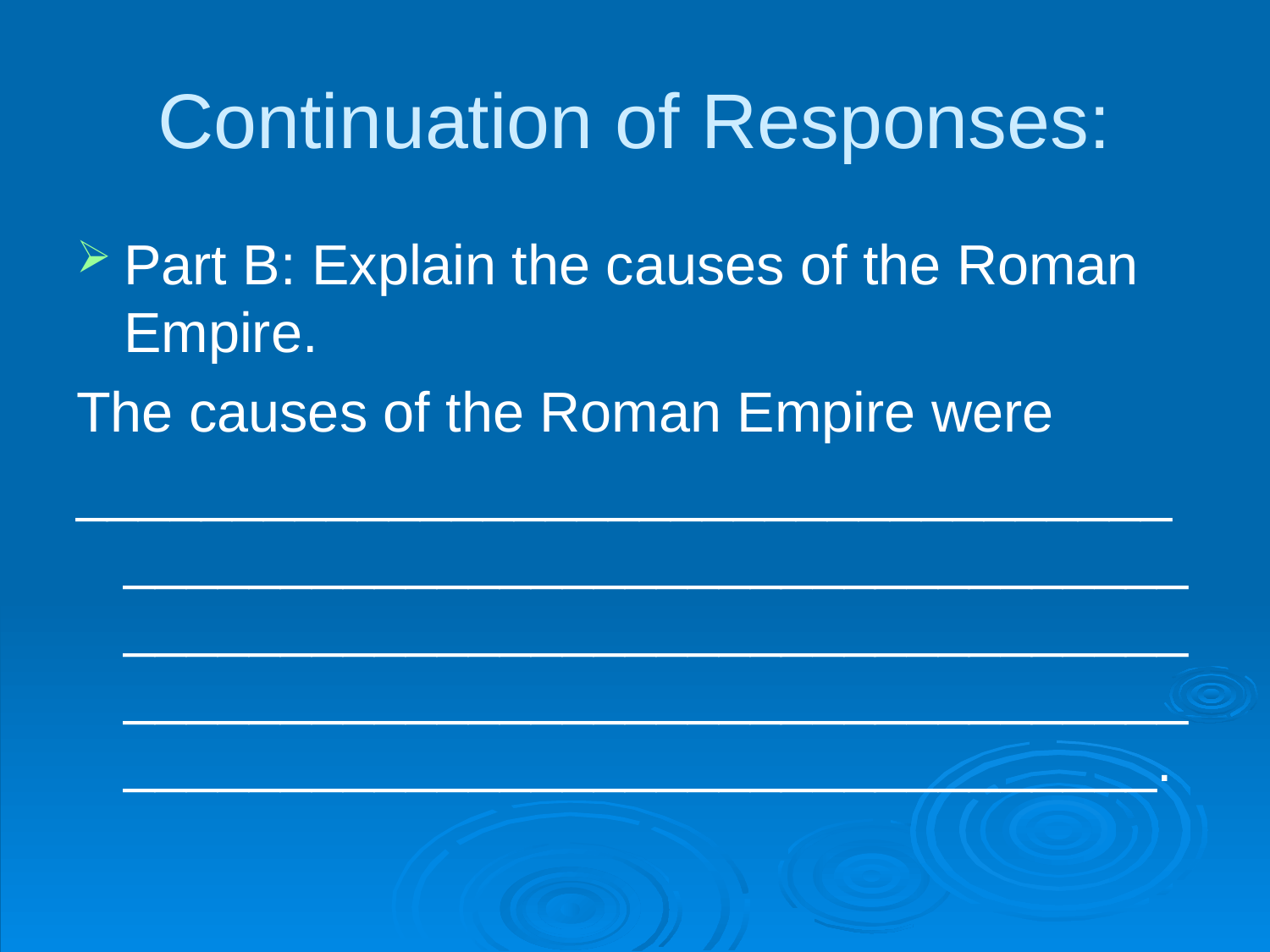

# Continuation of Responses:
Part B: Explain the causes of the Roman Empire.
The causes of the Roman Empire were
__________________________________________________________________________________________________________________________________________________________________________.